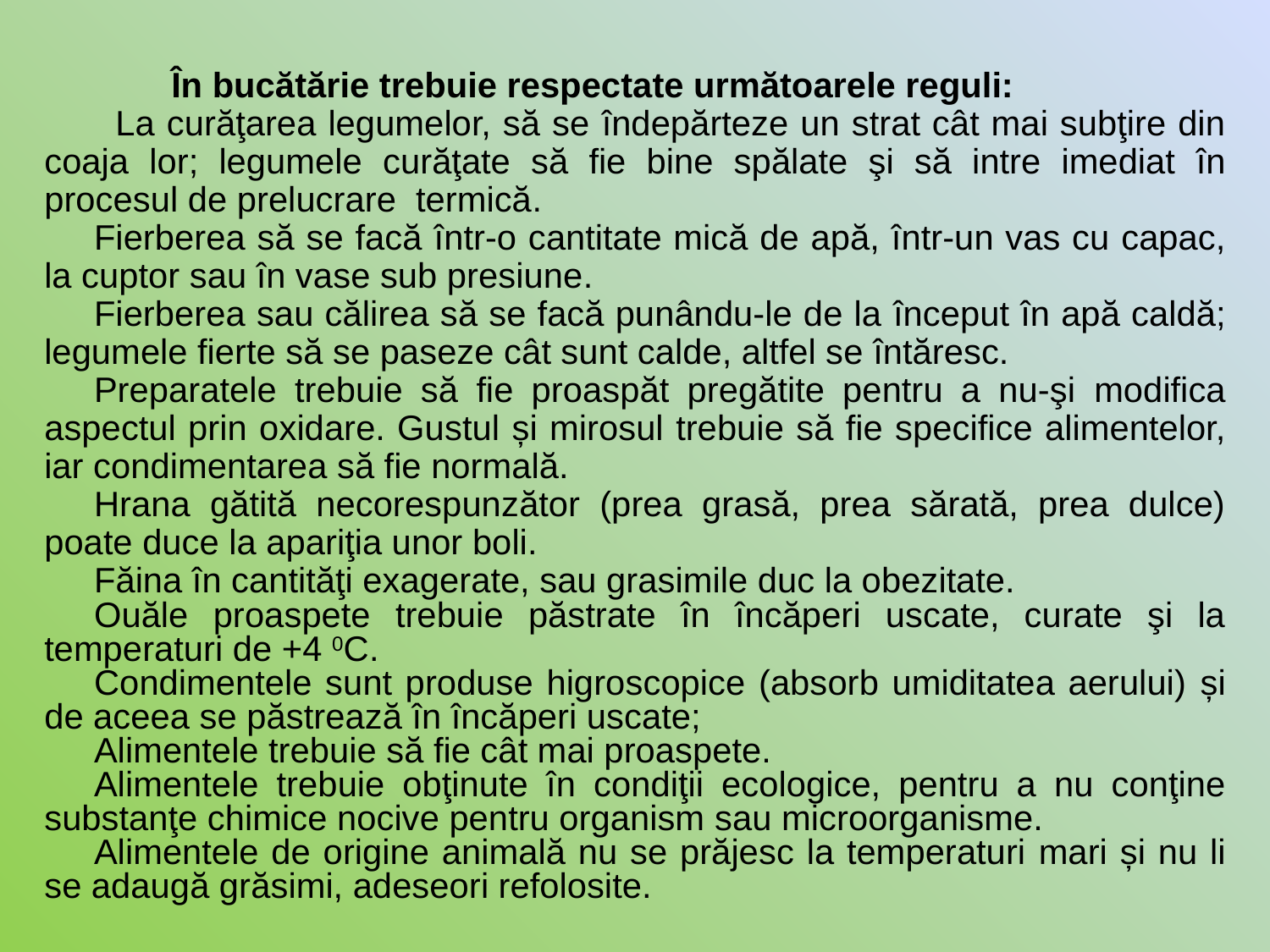

În bucătărie trebuie respectate următoarele reguli:
      La curăţarea legumelor, să se îndepărteze un strat cât mai subţire din coaja lor; legumele curăţate să fie bine spălate şi să intre imediat în procesul de prelucrare  termică.
Fierberea să se facă într-o cantitate mică de apă, într-un vas cu capac, la cuptor sau în vase sub presiune.
Fierberea sau călirea să se facă punându-le de la început în apă caldă;
legumele fierte să se paseze cât sunt calde, altfel se întăresc.
Preparatele trebuie să fie proaspăt pregătite pentru a nu-şi modifica aspectul prin oxidare. Gustul și mirosul trebuie să fie specifice alimentelor, iar condimentarea să fie normală.
Hrana gătită necorespunzător (prea grasă, prea sărată, prea dulce) poate duce la apariţia unor boli.
Făina în cantităţi exagerate, sau grasimile duc la obezitate.
Ouăle proaspete trebuie păstrate în încăperi uscate, curate şi la temperaturi de +4 0C.
Condimentele sunt produse higroscopice (absorb umiditatea aerului) și de aceea se păstrează în încăperi uscate;
Alimentele trebuie să fie cât mai proaspete.
Alimentele trebuie obţinute în condiţii ecologice, pentru a nu conţine substanţe chimice nocive pentru organism sau microorganisme.
Alimentele de origine animală nu se prăjesc la temperaturi mari și nu li se adaugă grăsimi, adeseori refolosite.